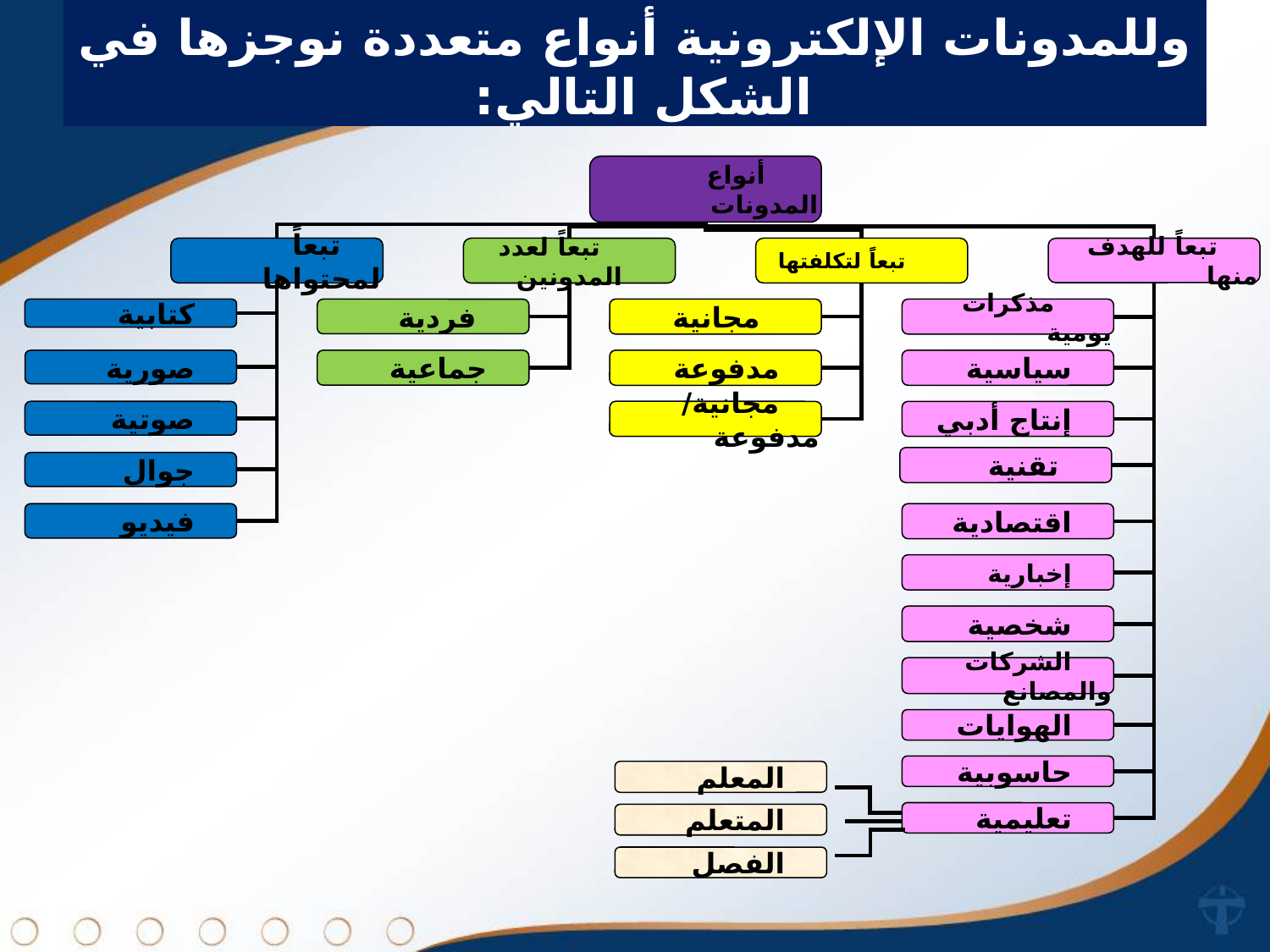

وللمدونات الإلكترونية أنواع متعددة نوجزها في الشكل التالي:
  أنواع المدونات
تبعاً لمحتواها
تبعاً لعدد المدونين
تبعاً لتكلفتها
تبعاً للهدف منها
كتابية
  فردية
  مجانية
  مذكرات يومية
صورية
جماعية
مدفوعة
سياسية
صوتية
مجانية/مدفوعة
إنتاج أدبي
  تقنية
جوال
فيديو
اقتصادية
إخبارية
شخصية
الشركات والمصانع
الهوايات
حاسوبية
المعلم
تعليمية
المتعلم
الفصل